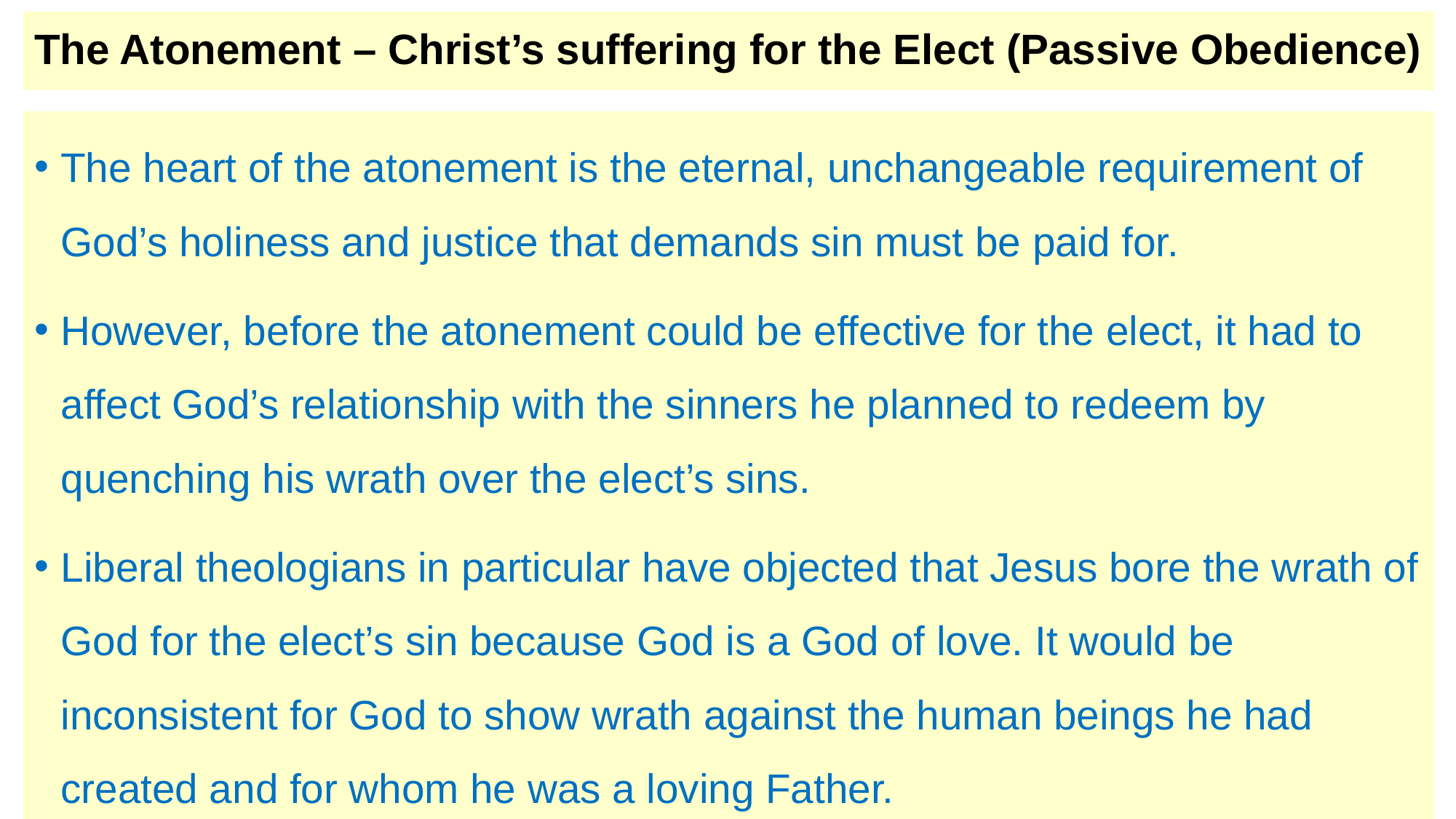

# The Atonement – Christ’s suffering for the Elect (Passive Obedience)
The heart of the atonement is the eternal, unchangeable requirement of God’s holiness and justice that demands sin must be paid for.
However, before the atonement could be effective for the elect, it had to affect God’s relationship with the sinners he planned to redeem by quenching his wrath over the elect’s sins.
Liberal theologians in particular have objected that Jesus bore the wrath of God for the elect’s sin because God is a God of love. It would be inconsistent for God to show wrath against the human beings he had created and for whom he was a loving Father.